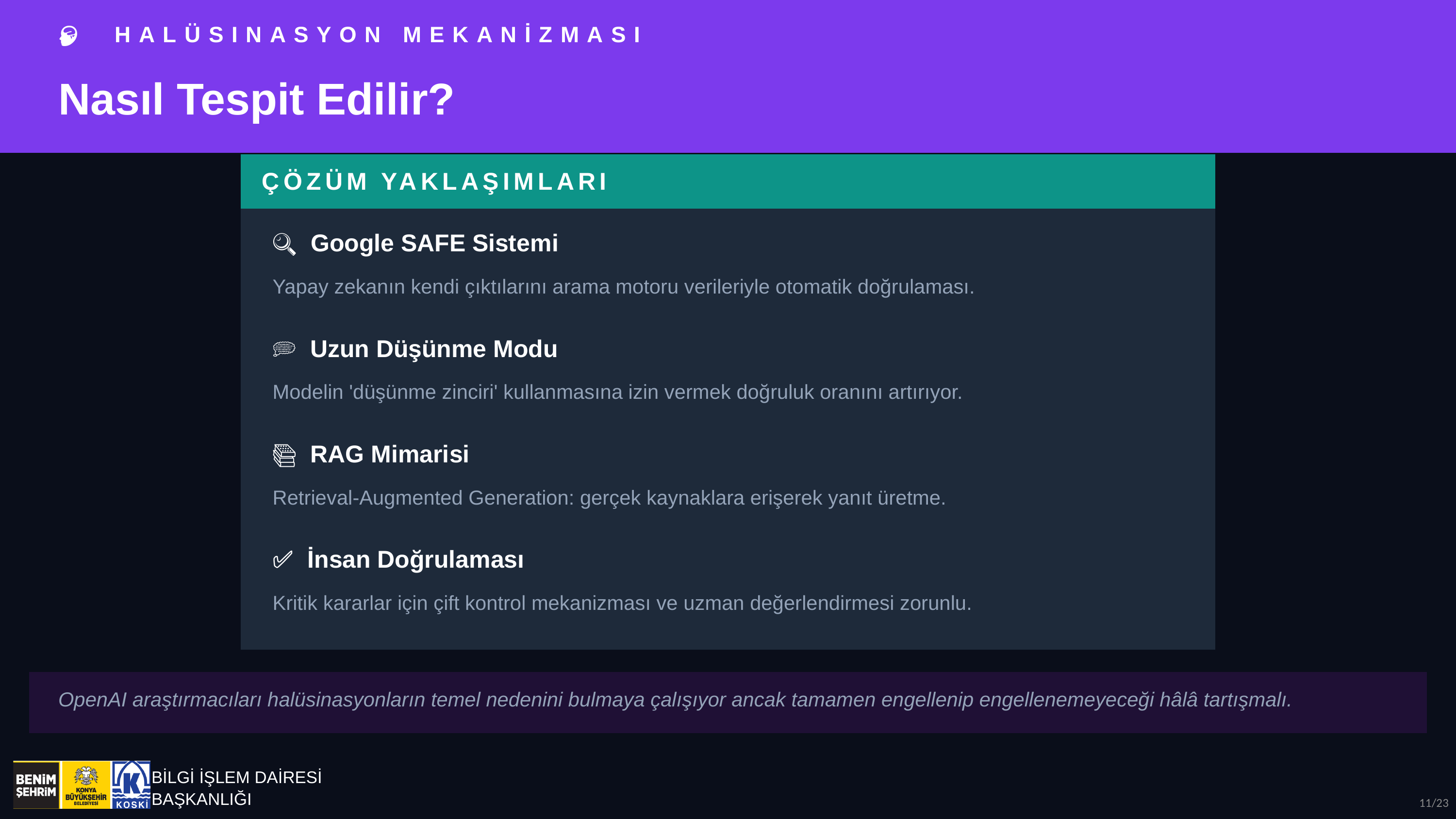

🧠  HALÜSINASYON MEKANİZMASI

Nasıl Tespit Edilir?

ÇÖZÜM YAKLAŞIMLARI

🔍  Google SAFE Sistemi

Yapay zekanın kendi çıktılarını arama motoru verileriyle otomatik doğrulaması.

💭  Uzun Düşünme Modu

Modelin 'düşünme zinciri' kullanmasına izin vermek doğruluk oranını artırıyor.

📚  RAG Mimarisi

Retrieval-Augmented Generation: gerçek kaynaklara erişerek yanıt üretme.

✅  İnsan Doğrulaması

Kritik kararlar için çift kontrol mekanizması ve uzman değerlendirmesi zorunlu.

OpenAI araştırmacıları halüsinasyonların temel nedenini bulmaya çalışıyor ancak tamamen engellenip engellenemeyeceği hâlâ tartışmalı.

BİLGİ İŞLEM DAİRESİ BAŞKANLIĞI
11/23